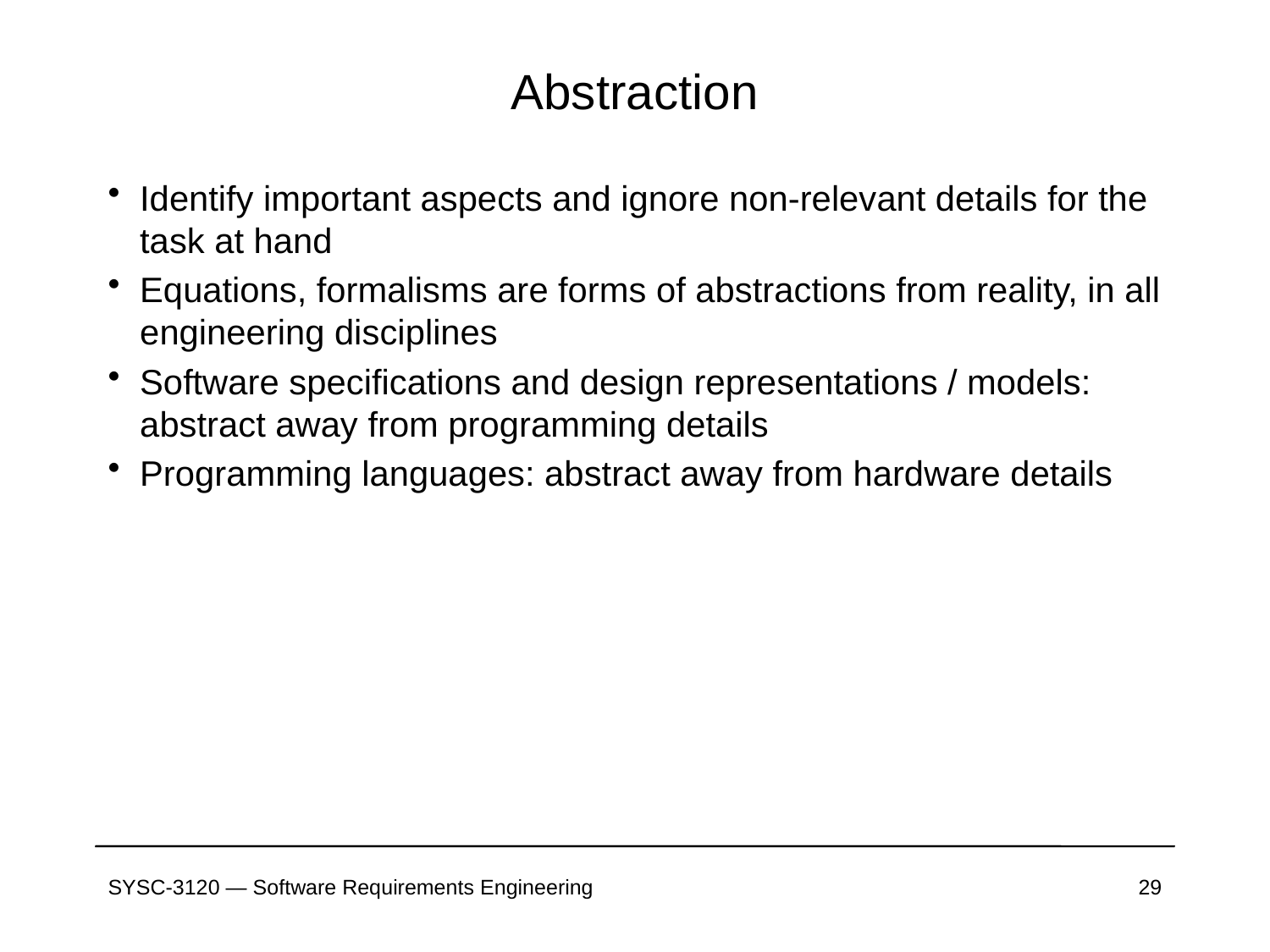

# Abstraction
Identify important aspects and ignore non-relevant details for the task at hand
Equations, formalisms are forms of abstractions from reality, in all engineering disciplines
Software specifications and design representations / models: abstract away from programming details
Programming languages: abstract away from hardware details
SYSC-3120 — Software Requirements Engineering
29